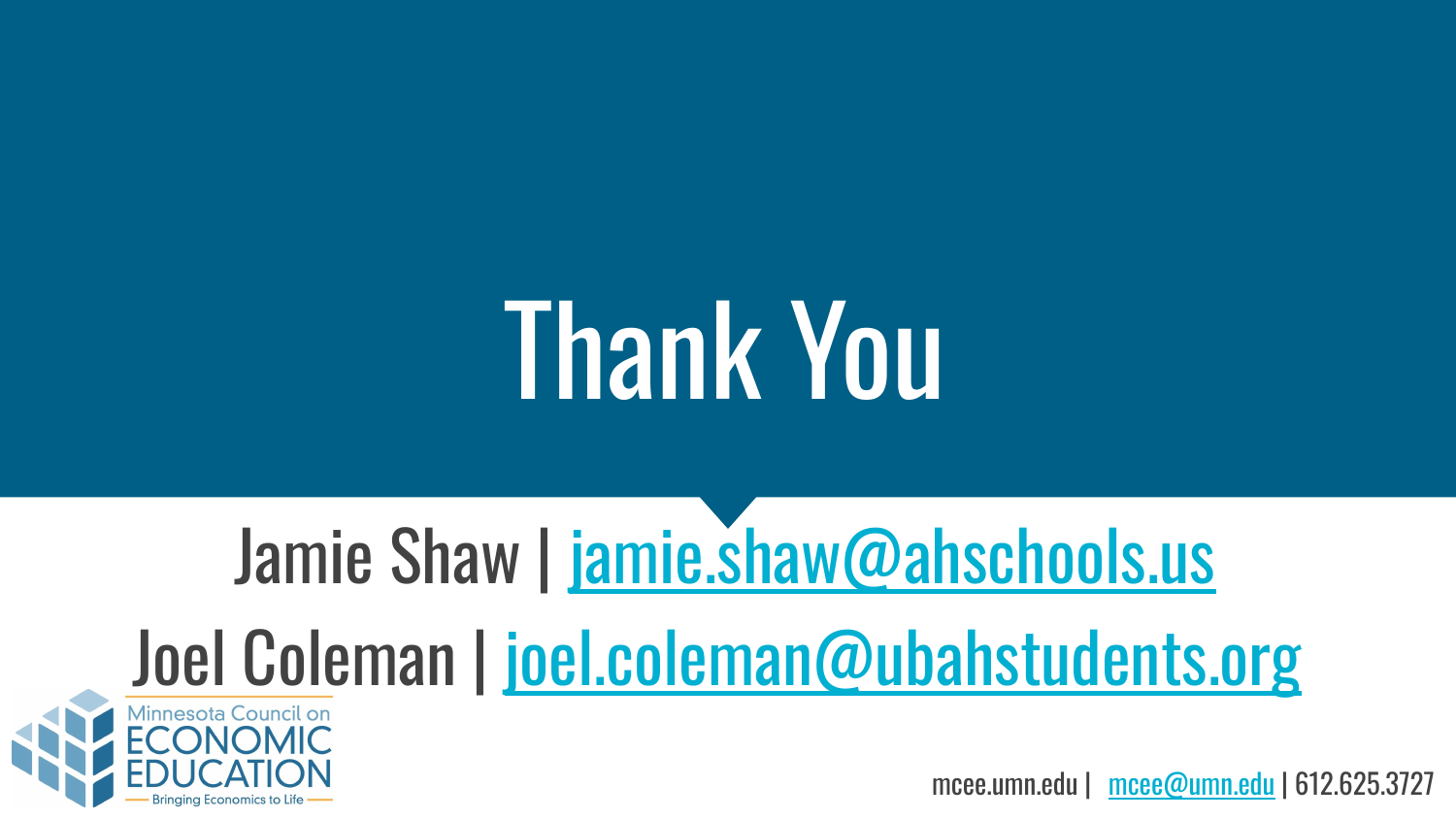

# Thank You
Jamie Shaw | jamie.shaw@ahschools.us
Joel Coleman | joel.coleman@ubahstudents.org
mcee.umn.edu | mcee@umn.edu | 612.625.3727